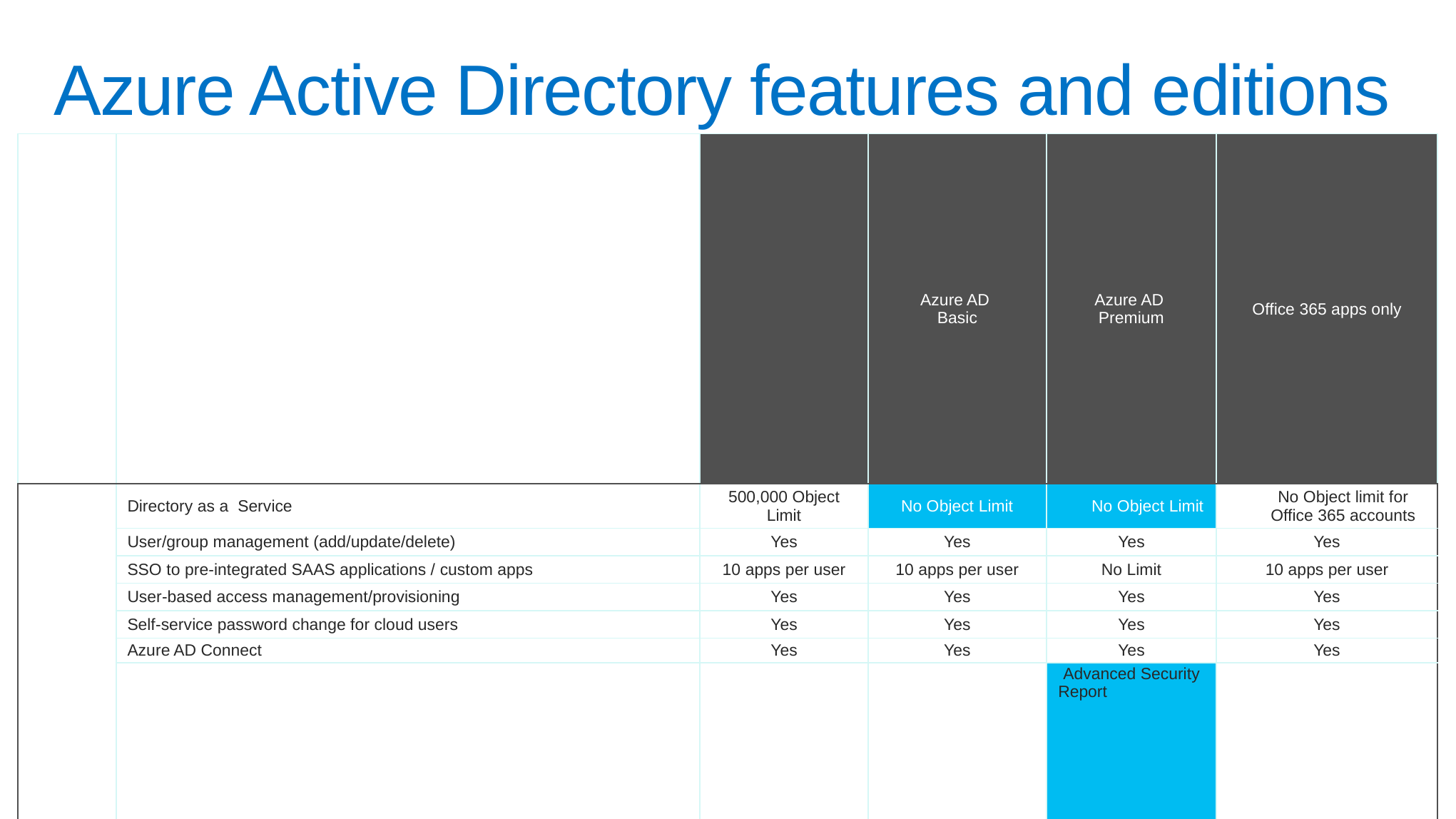

# Azure Active Directory features and editions
|  |  |  | Azure AD Basic | Azure AD Premium | Office 365 apps only |
| --- | --- | --- | --- | --- | --- |
| Common Features | Directory as a Service | 500,000 Object Limit | No Object Limit | No Object Limit | No Object limit for Office 365 accounts |
|  | User/group management (add/update/delete) | Yes | Yes | Yes | Yes |
|  | SSO to pre-integrated SAAS applications / custom apps | 10 apps per user | 10 apps per user | No Limit | 10 apps per user |
|  | User-based access management/provisioning | Yes | Yes | Yes | Yes |
|  | Self-service password change for cloud users | Yes | Yes | Yes | Yes |
|  | Azure AD Connect | Yes | Yes | Yes | Yes |
|  | Security reports/audit | 3 Basic Reports | 3 Basic Reports | Advanced Security Report | 3 Basic Reports |
| Premium+ Basic Features | Group-based application access management |  | Yes | Yes |  |
|  | Self-Service Password Reset for cloud users |  | Yes | Yes | Yes |
|  | Company branding (logon pages/access panel customization) |  | Yes | Yes | Yes |
|  | Application Proxy |  | Yes | Yes |  |
|  | Service Level Agreement (99.9%) |  | Yes | Yes | Yes |
| Premium Features | Self-Service Group Management |  |  | Yes |  |
|  | Self-Service Password Reset/Change with on-premises write-back |  |  | Yes |  |
|  | Advanced usage reporting, security reports and alerts |  |  | Yes |  |
|  | Multi-Factor Authentication (cloud and on-premises (MFA server)) |  |  | Yes | Limited cloud only for Office 365 Apps |
|  | MIM CAL + MIM Server |  |  | Yes |  |
|  | Administrative Units (in Preview) |  |  | Yes |  |
|  | Cloud App Discovery |  |  | Yes |  |
|  | Conditional access : MFA per application (in Preview) |  |  | Yes |  |
|  | Automated password roll-over (in Preview) |  |  | Yes |  |